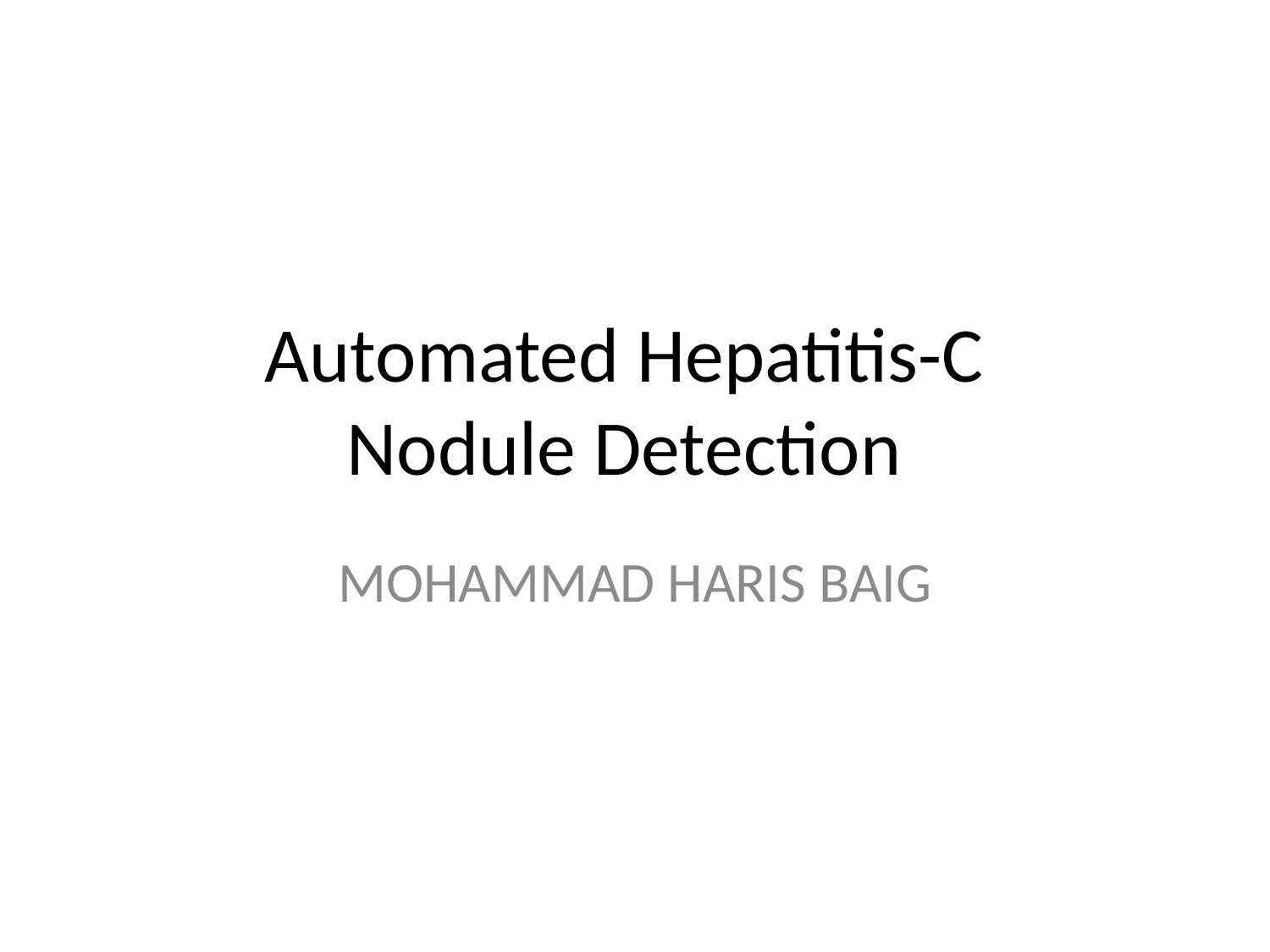

# Automated Hepatitis-C Nodule Detection
MOHAMMAD HARIS BAIG